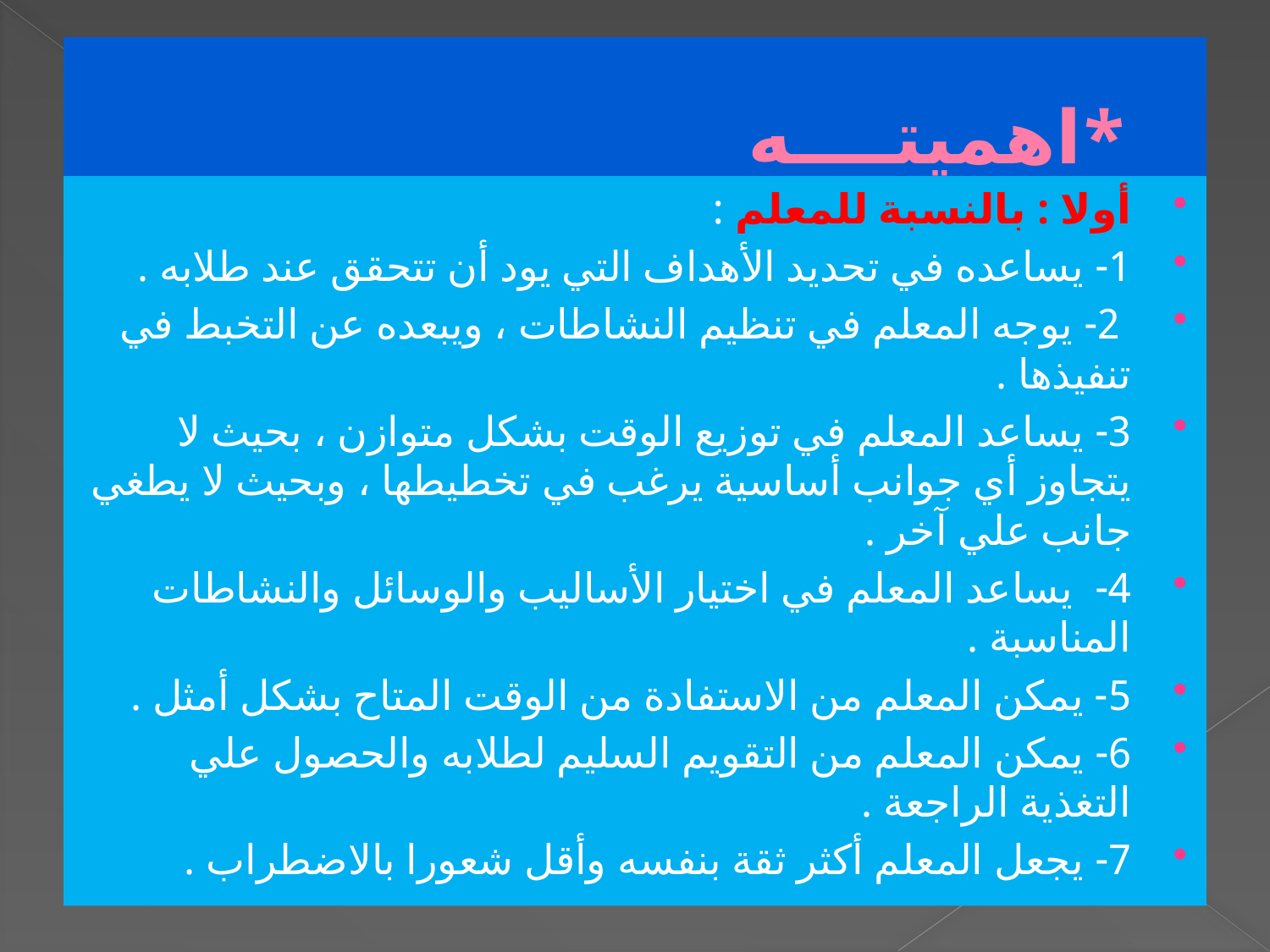

# *اهميتــــه
أولا : بالنسبة للمعلم :
1- يساعده في تحديد الأهداف التي يود أن تتحقق عند طلابه .
 2- يوجه المعلم في تنظيم النشاطات ، ويبعده عن التخبط في تنفيذها .
3- يساعد المعلم في توزيع الوقت بشكل متوازن ، بحيث لا يتجاوز أي جوانب أساسية يرغب في تخطيطها ، وبحيث لا يطغي جانب علي آخر .
4-  يساعد المعلم في اختيار الأساليب والوسائل والنشاطات المناسبة .
5- يمكن المعلم من الاستفادة من الوقت المتاح بشكل أمثل .
6- يمكن المعلم من التقويم السليم لطلابه والحصول علي التغذية الراجعة .
7- يجعل المعلم أكثر ثقة بنفسه وأقل شعورا بالاضطراب .